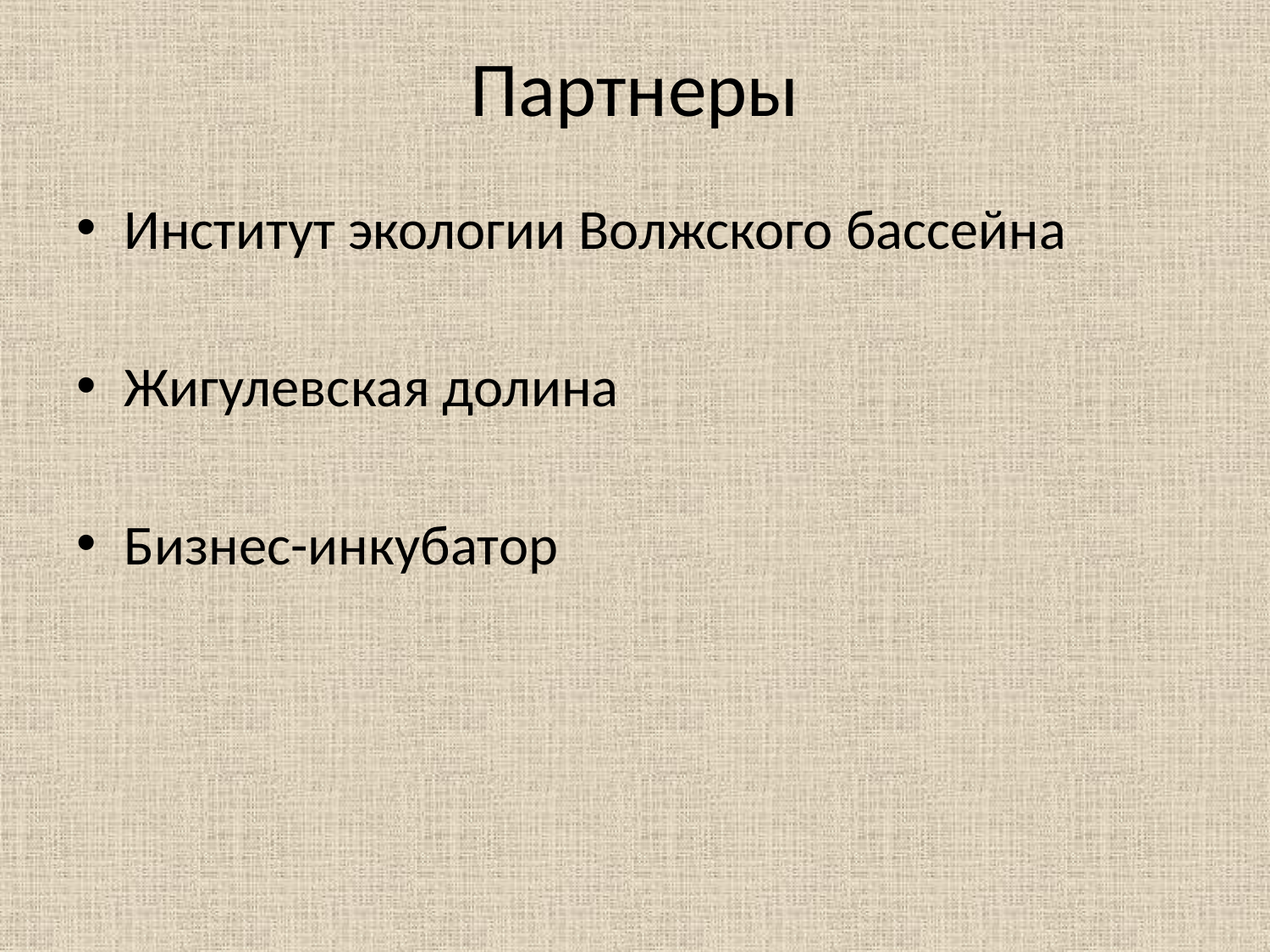

# Партнеры
Институт экологии Волжского бассейна

Жигулевская долина

Бизнес-инкубатор